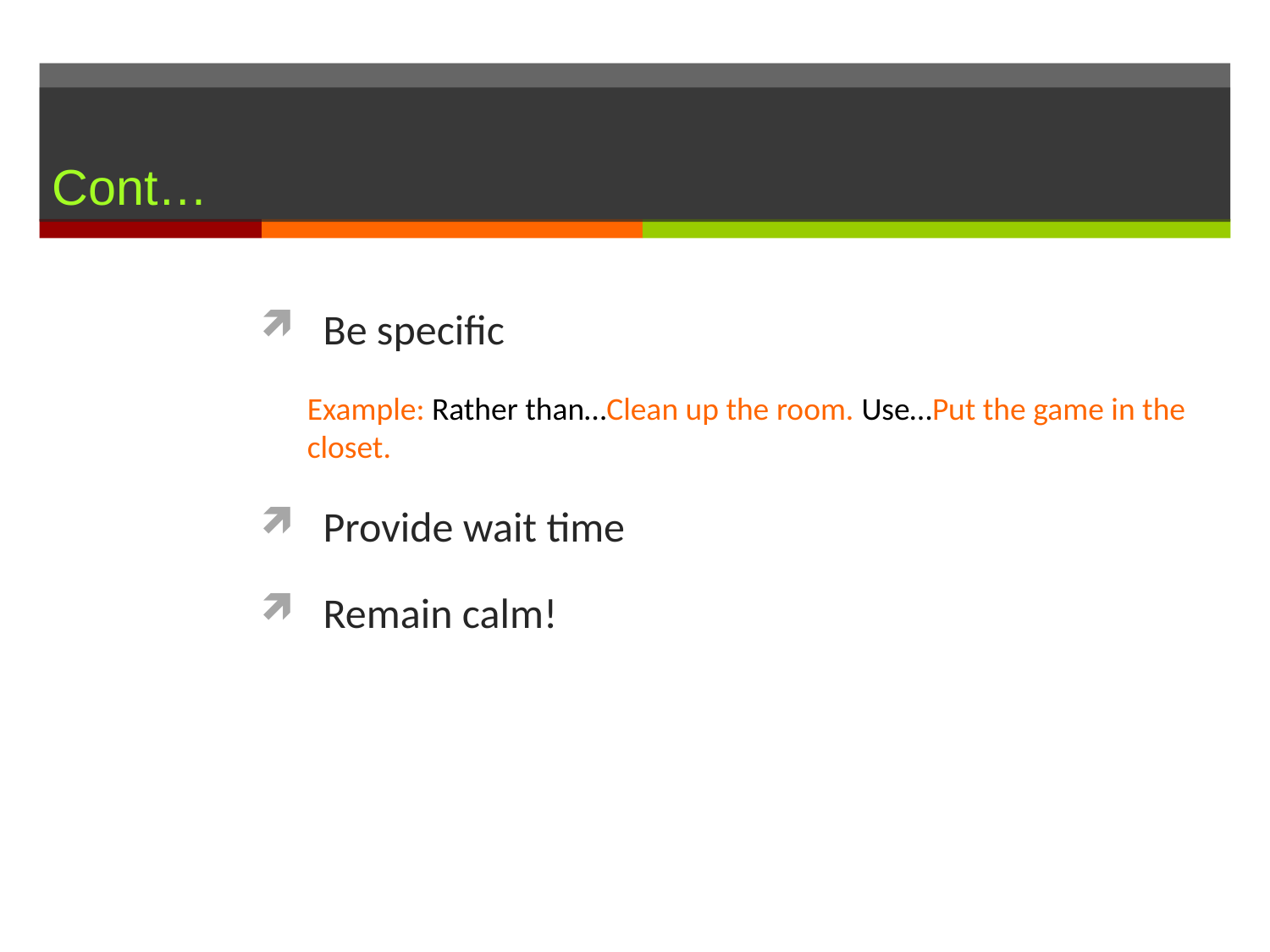

# Cont…
Be specific
Example: Rather than…Clean up the room. Use…Put the game in the closet.
Provide wait time
Remain calm!